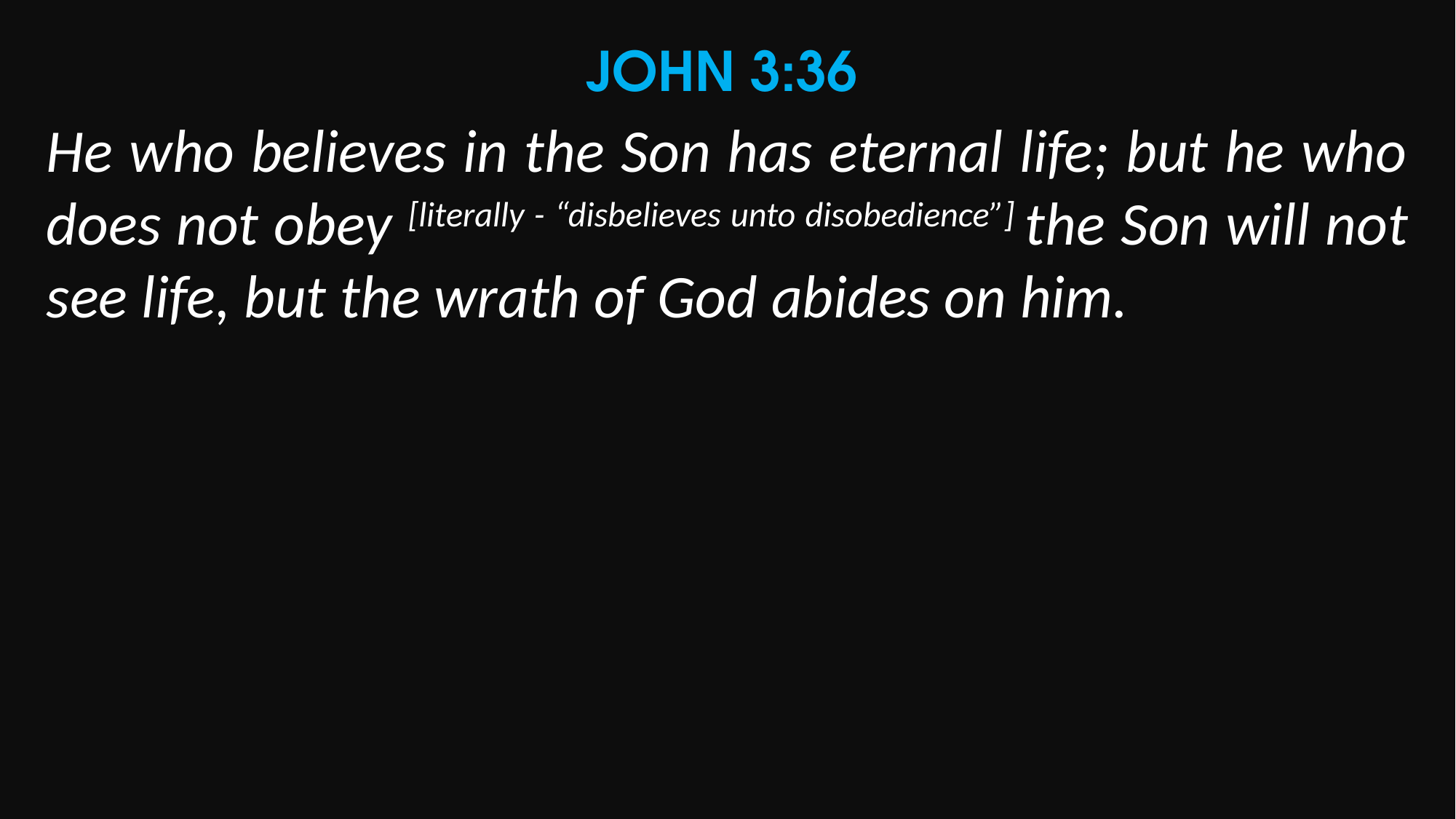

John 3:36
He who believes in the Son has eternal life; but he who does not obey [literally - “disbelieves unto disobedience”] the Son will not see life, but the wrath of God abides on him.